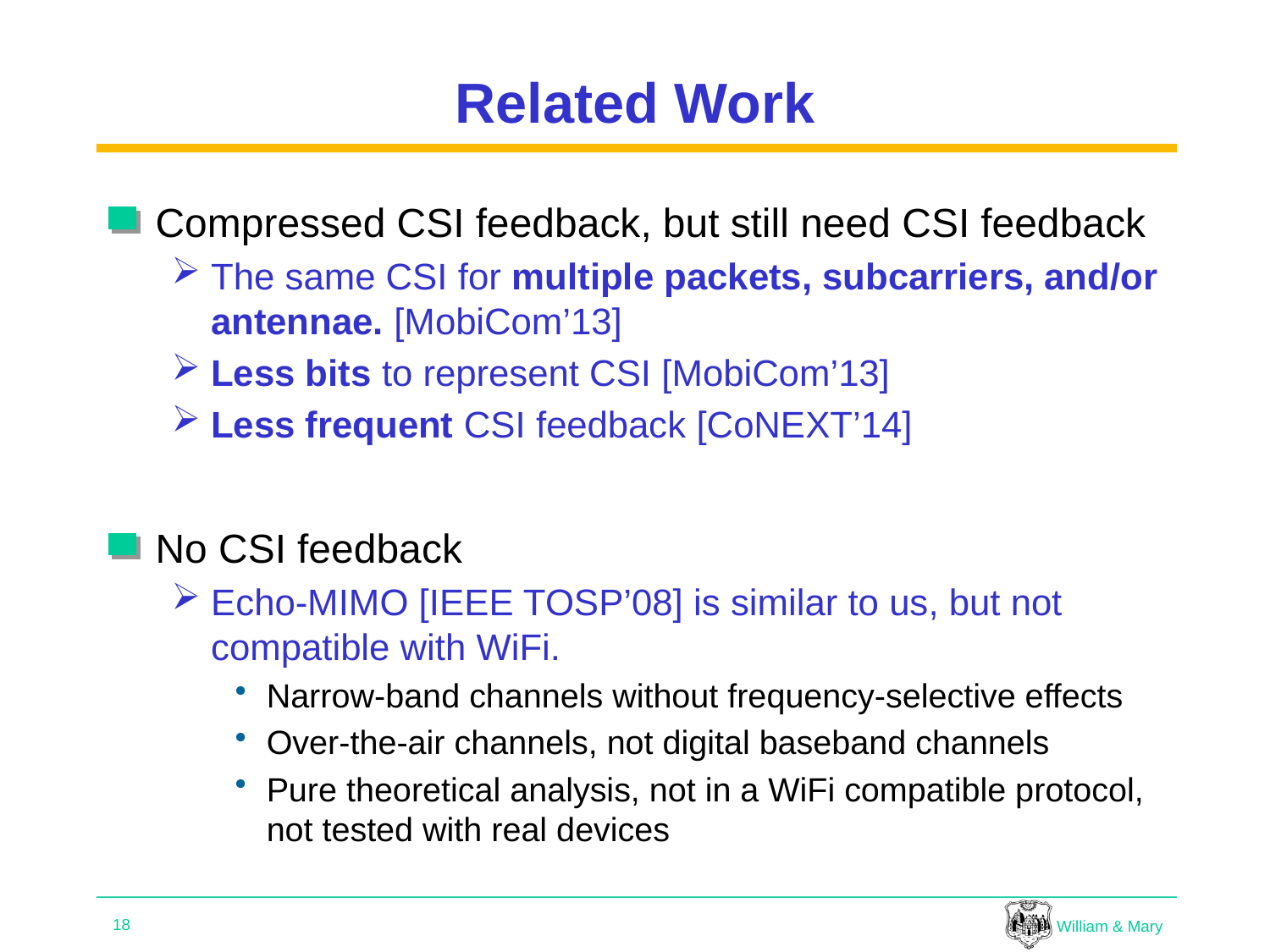

# Related Work
Compressed CSI feedback, but still need CSI feedback
The same CSI for multiple packets, subcarriers, and/or antennae. [MobiCom’13]
Less bits to represent CSI [MobiCom’13]
Less frequent CSI feedback [CoNEXT’14]

No CSI feedback
Echo-MIMO [IEEE TOSP’08] is similar to us, but not compatible with WiFi.
Narrow-band channels without frequency-selective effects
Over-the-air channels, not digital baseband channels
Pure theoretical analysis, not in a WiFi compatible protocol, not tested with real devices

18